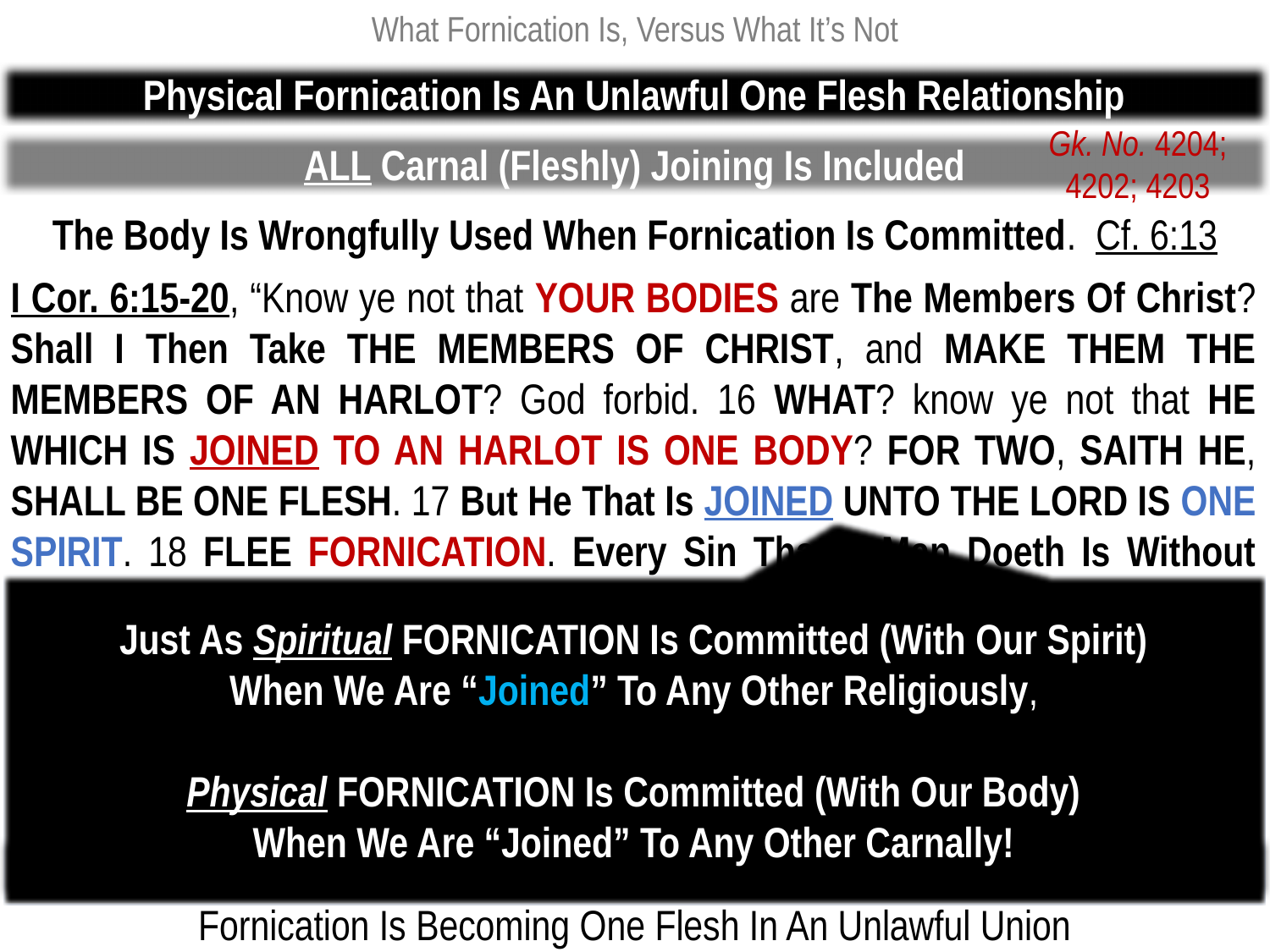

What Fornication Is, Versus What It’s Not
Physical Fornication Is An Unlawful One Flesh Relationship
Gk. No. 4204;
4202; 4203
ALL Carnal (Fleshly) Joining Is Included
The Body Is Wrongfully Used When Fornication Is Committed.  Cf. 6:13
I Cor. 6:15-20, “Know ye not that YOUR BODIES are The Members Of Christ? Shall I Then Take THE MEMBERS OF CHRIST, and MAKE THEM THE MEMBERS OF AN HARLOT? God forbid. 16 WHAT? know ye not that HE WHICH IS JOINED TO AN HARLOT IS ONE BODY? FOR TWO, SAITH HE, SHALL BE ONE FLESH. 17 But He That Is JOINED UNTO THE LORD IS ONE SPIRIT. 18 FLEE FORNICATION. Every Sin That A Man Doeth Is Without THE BODY; but HE THAT COMMITTETH FORNICATION SINNETH AGAINST HIS OWN BODY. 19 What? know ye not that YOUR BODY is the temple of the Holy Ghost which is in you, which ye have of God, and Ye Are Not Your Own? 20 For Ye Are Bought With A Price: therefore glorify God in YOUR BODY, and in YOUR SPIRIT, Which Are God’s.”   Conclusion Of Chapter 6
Just As Spiritual FORNICATION Is Committed (With Our Spirit)
When We Are “Joined” To Any Other Religiously,
Physical FORNICATION Is Committed (With Our Body)
When We Are “Joined” To Any Other Carnally!
OUR BODY May Only Be “ONE” With Our Lawful Spouse!
Fornication Is Becoming One Flesh In An Unlawful Union